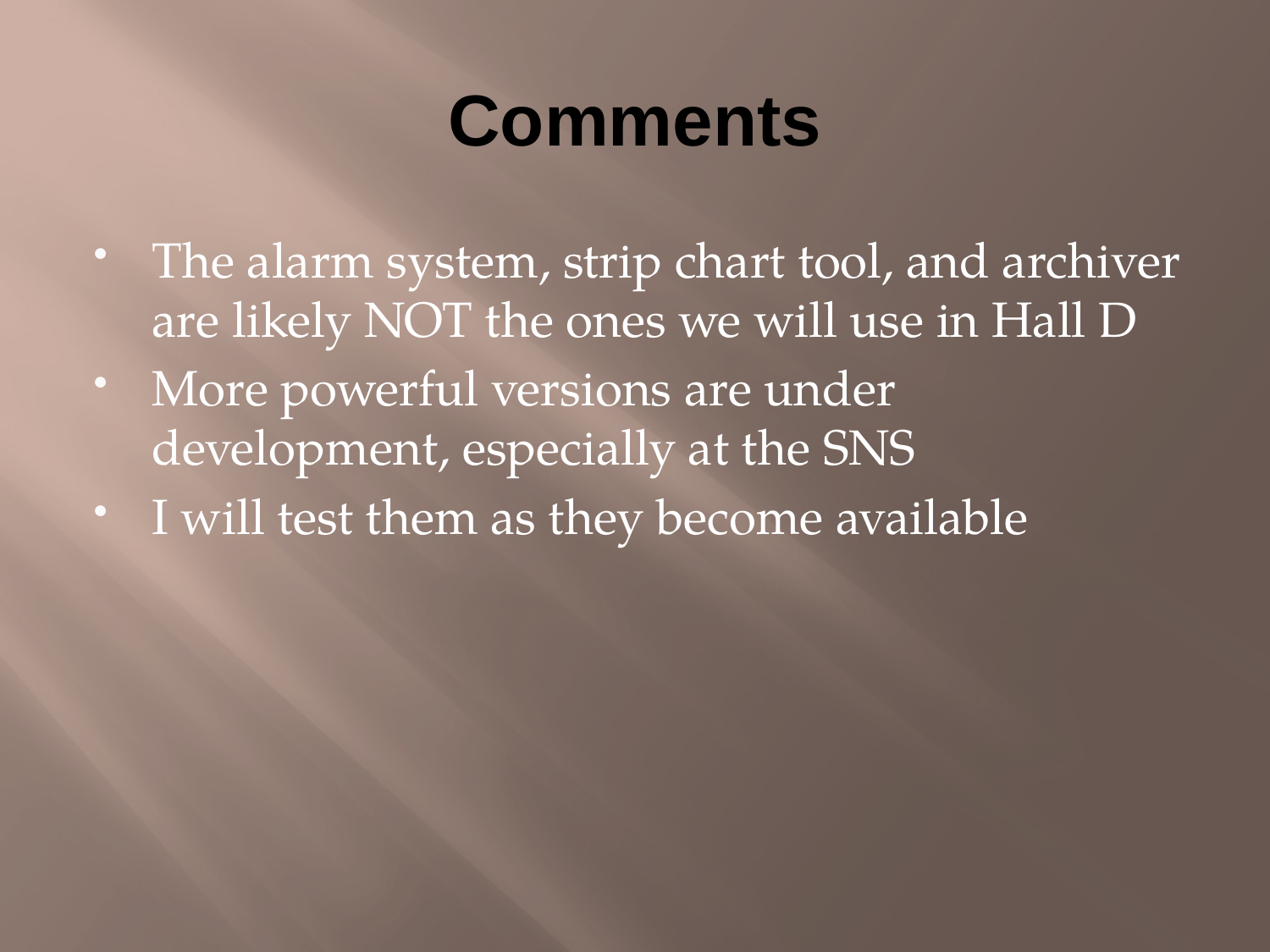

# Comments
The alarm system, strip chart tool, and archiver are likely NOT the ones we will use in Hall D
More powerful versions are under development, especially at the SNS
I will test them as they become available